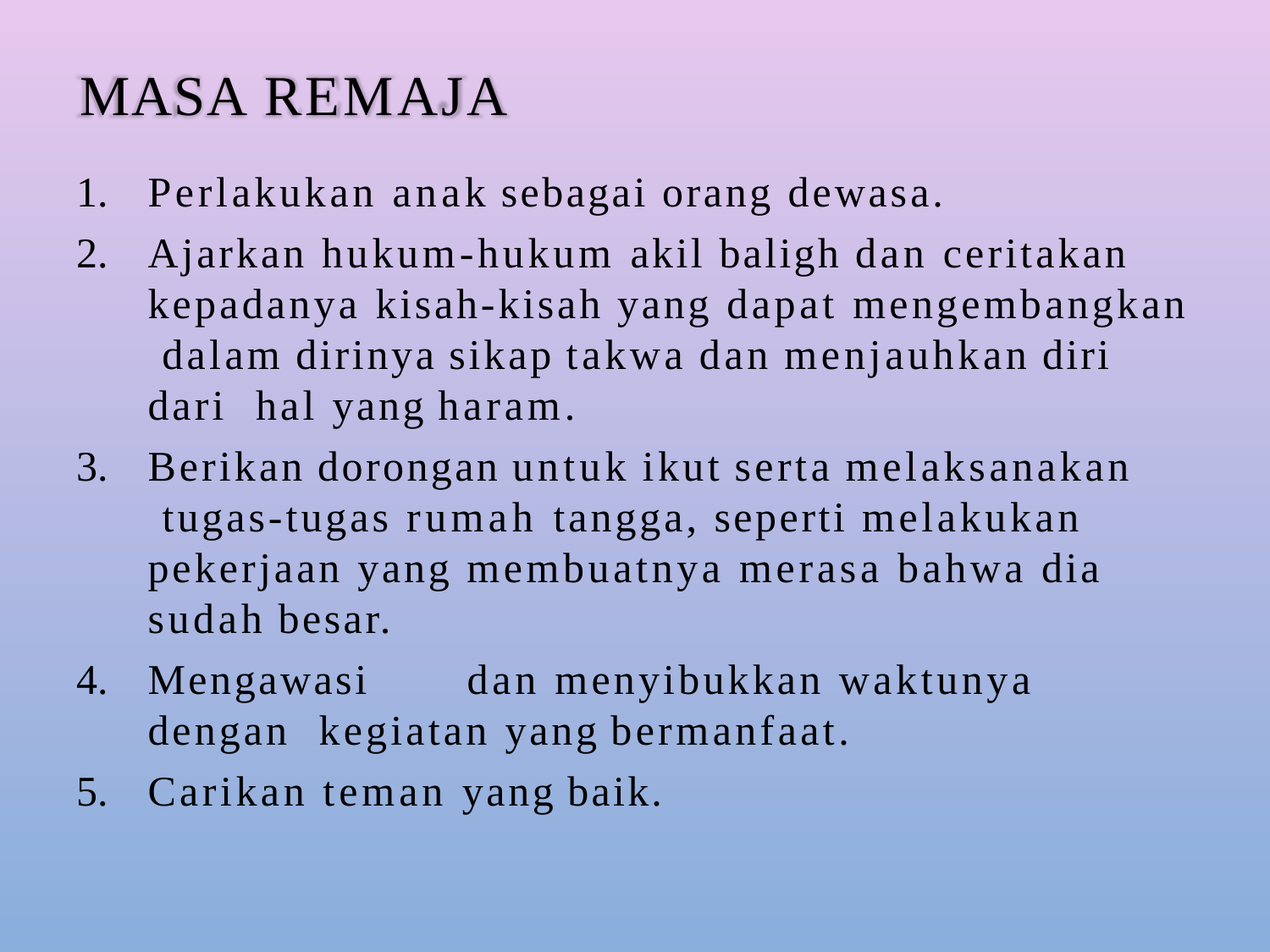

# MASA REMAJA
Perlakukan anak sebagai orang dewasa.
Ajarkan hukum-hukum akil baligh dan ceritakan  kepadanya kisah-kisah yang dapat mengembangkan  dalam dirinya sikap takwa dan menjauhkan diri dari  hal yang haram.
Berikan dorongan untuk ikut serta melaksanakan  tugas-tugas rumah tangga, seperti melakukan  pekerjaan yang membuatnya merasa bahwa dia  sudah besar.
Mengawasi	dan menyibukkan waktunya dengan  kegiatan yang bermanfaat.
Carikan teman yang baik.